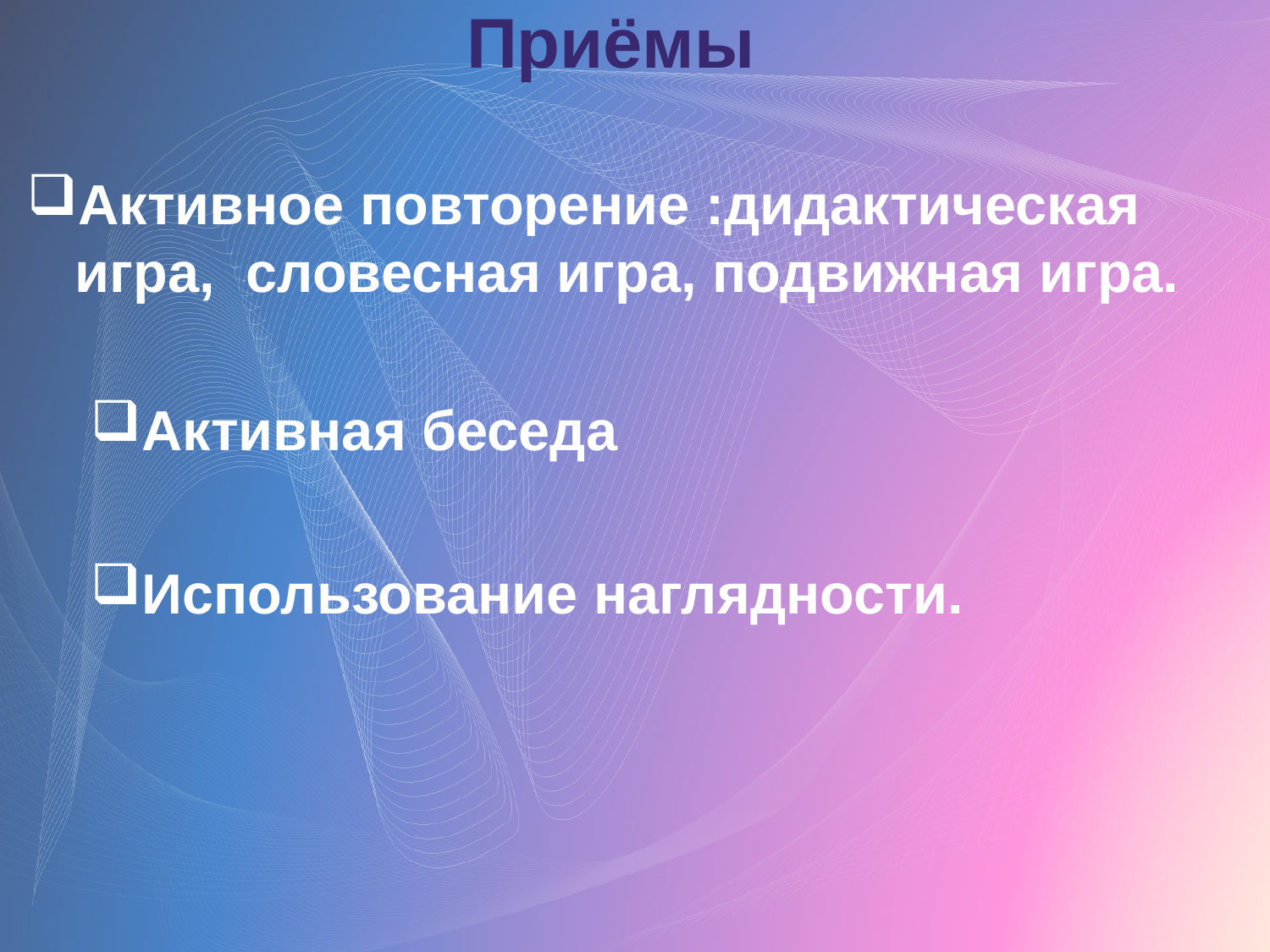

Приёмы

Активное повторение :дидактическая игра,  словесная игра, подвижная игра.

Активная беседа

Использование наглядности.